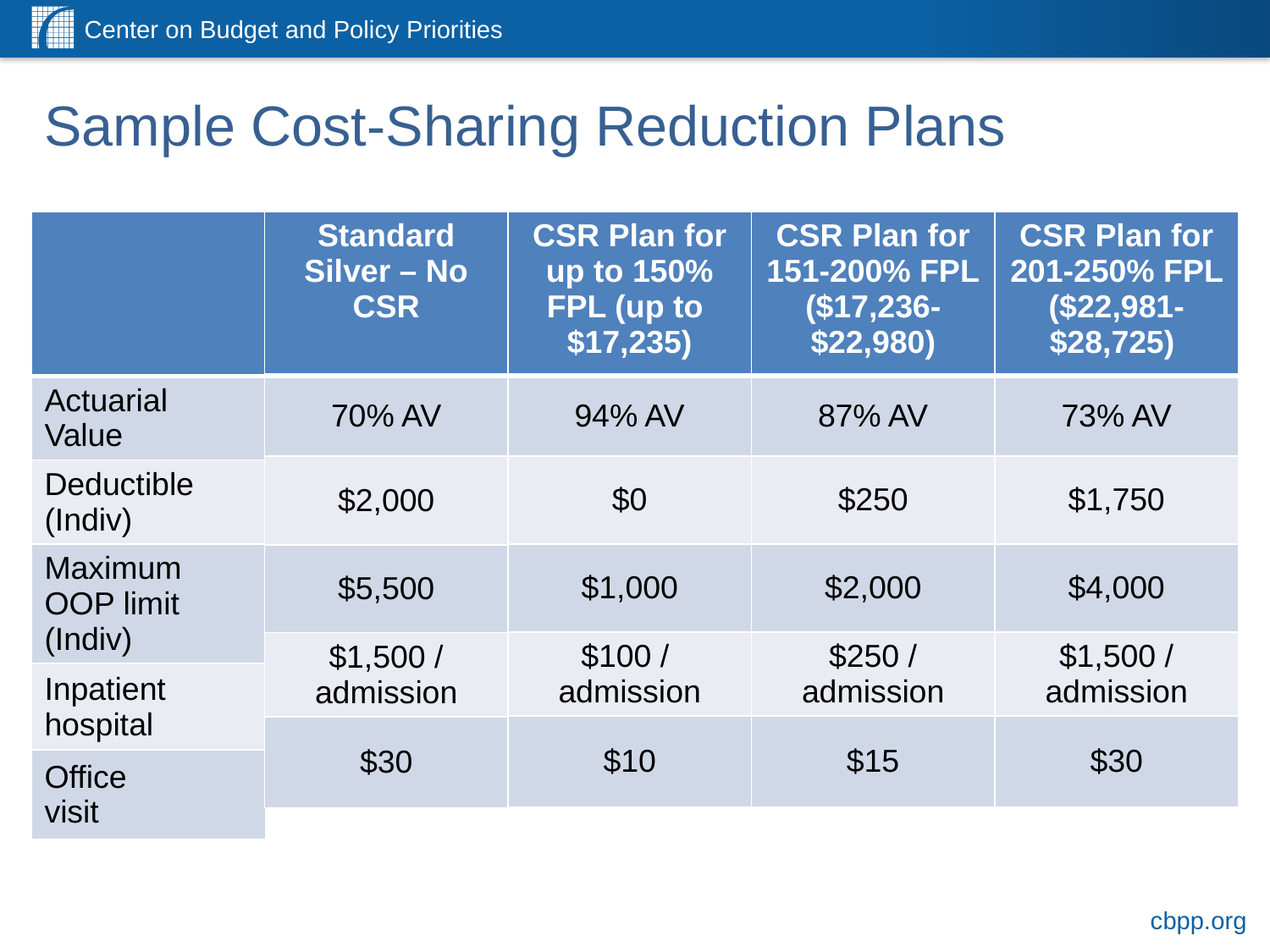

# Sample Cost-Sharing Reduction Plans
|  |
| --- |
| Actuarial Value |
| Deductible (Indiv) |
| Maximum OOP limit (Indiv) |
| Inpatient hospital |
| Office visit |
| Standard Silver – No CSR |
| --- |
| 70% AV |
| $2,000 |
| $5,500 |
| $1,500 / admission |
| $30 |
| CSR Plan for up to 150% FPL (up to $17,235) |
| --- |
| 94% AV |
| $0 |
| $1,000 |
| $100 / admission |
| $10 |
| CSR Plan for 151-200% FPL ($17,236-$22,980) |
| --- |
| 87% AV |
| $250 |
| $2,000 |
| $250 / admission |
| $15 |
| CSR Plan for 201-250% FPL ($22,981-$28,725) |
| --- |
| 73% AV |
| $1,750 |
| $4,000 |
| $1,500 / admission |
| $30 |